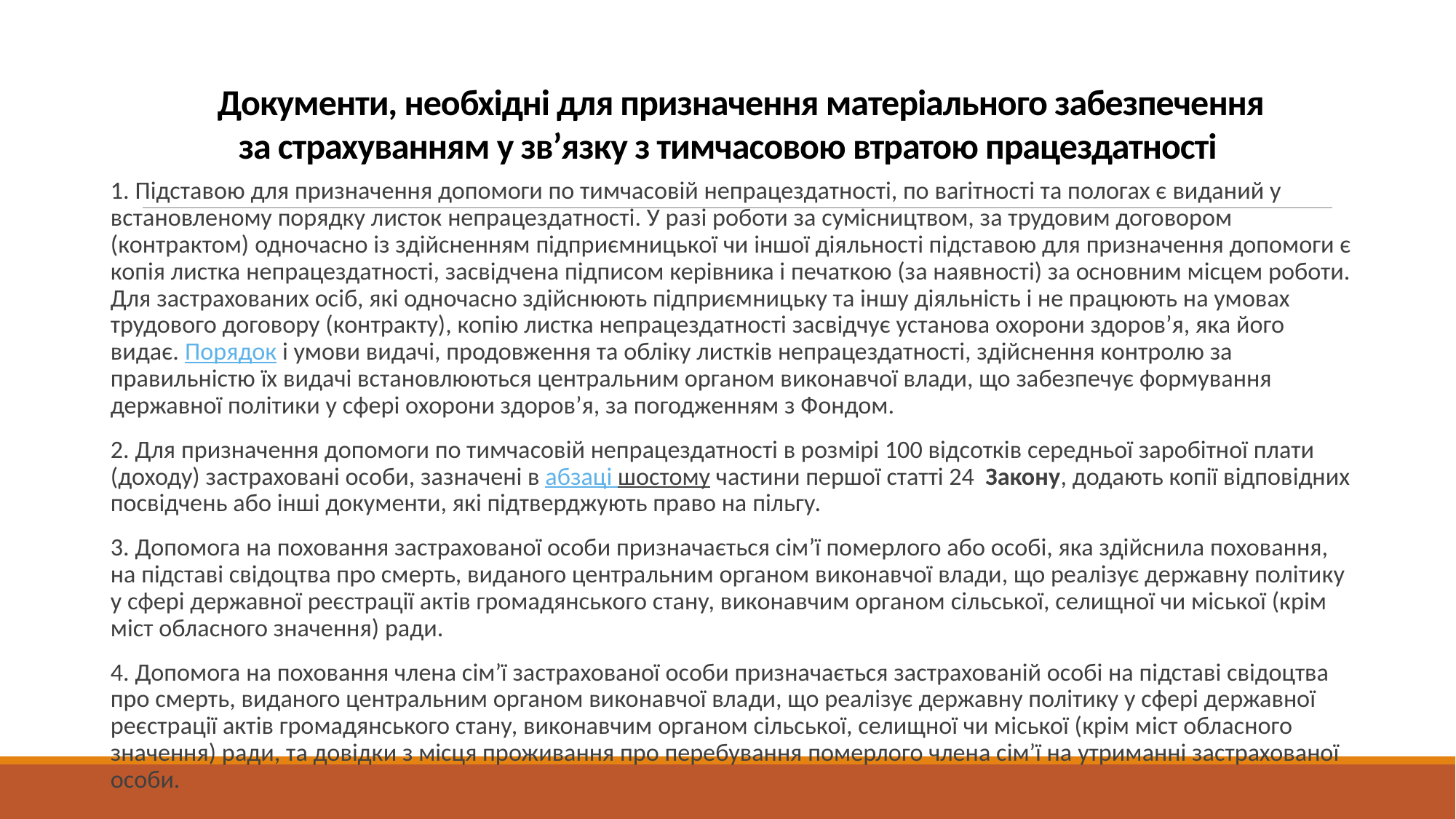

# Документи, необхідні для призначення матеріального забезпечення за страхуванням у зв’язку з тимчасовою втратою працездатності
1. Підставою для призначення допомоги по тимчасовій непрацездатності, по вагітності та пологах є виданий у встановленому порядку листок непрацездатності. У разі роботи за сумісництвом, за трудовим договором (контрактом) одночасно із здійсненням підприємницької чи іншої діяльності підставою для призначення допомоги є копія листка непрацездатності, засвідчена підписом керівника і печаткою (за наявності) за основним місцем роботи. Для застрахованих осіб, які одночасно здійснюють підприємницьку та іншу діяльність і не працюють на умовах трудового договору (контракту), копію листка непрацездатності засвідчує установа охорони здоров’я, яка його видає. Порядок і умови видачі, продовження та обліку листків непрацездатності, здійснення контролю за правильністю їх видачі встановлюються центральним органом виконавчої влади, що забезпечує формування державної політики у сфері охорони здоров’я, за погодженням з Фондом.
2. Для призначення допомоги по тимчасовій непрацездатності в розмірі 100 відсотків середньої заробітної плати (доходу) застраховані особи, зазначені в абзаці шостому частини першої статті 24  Закону, додають копії відповідних посвідчень або інші документи, які підтверджують право на пільгу.
3. Допомога на поховання застрахованої особи призначається сім’ї померлого або особі, яка здійснила поховання, на підставі свідоцтва про смерть, виданого центральним органом виконавчої влади, що реалізує державну політику у сфері державної реєстрації актів громадянського стану, виконавчим органом сільської, селищної чи міської (крім міст обласного значення) ради.
4. Допомога на поховання члена сім’ї застрахованої особи призначається застрахованій особі на підставі свідоцтва про смерть, виданого центральним органом виконавчої влади, що реалізує державну політику у сфері державної реєстрації актів громадянського стану, виконавчим органом сільської, селищної чи міської (крім міст обласного значення) ради, та довідки з місця проживання про перебування померлого члена сім’ї на утриманні застрахованої особи.